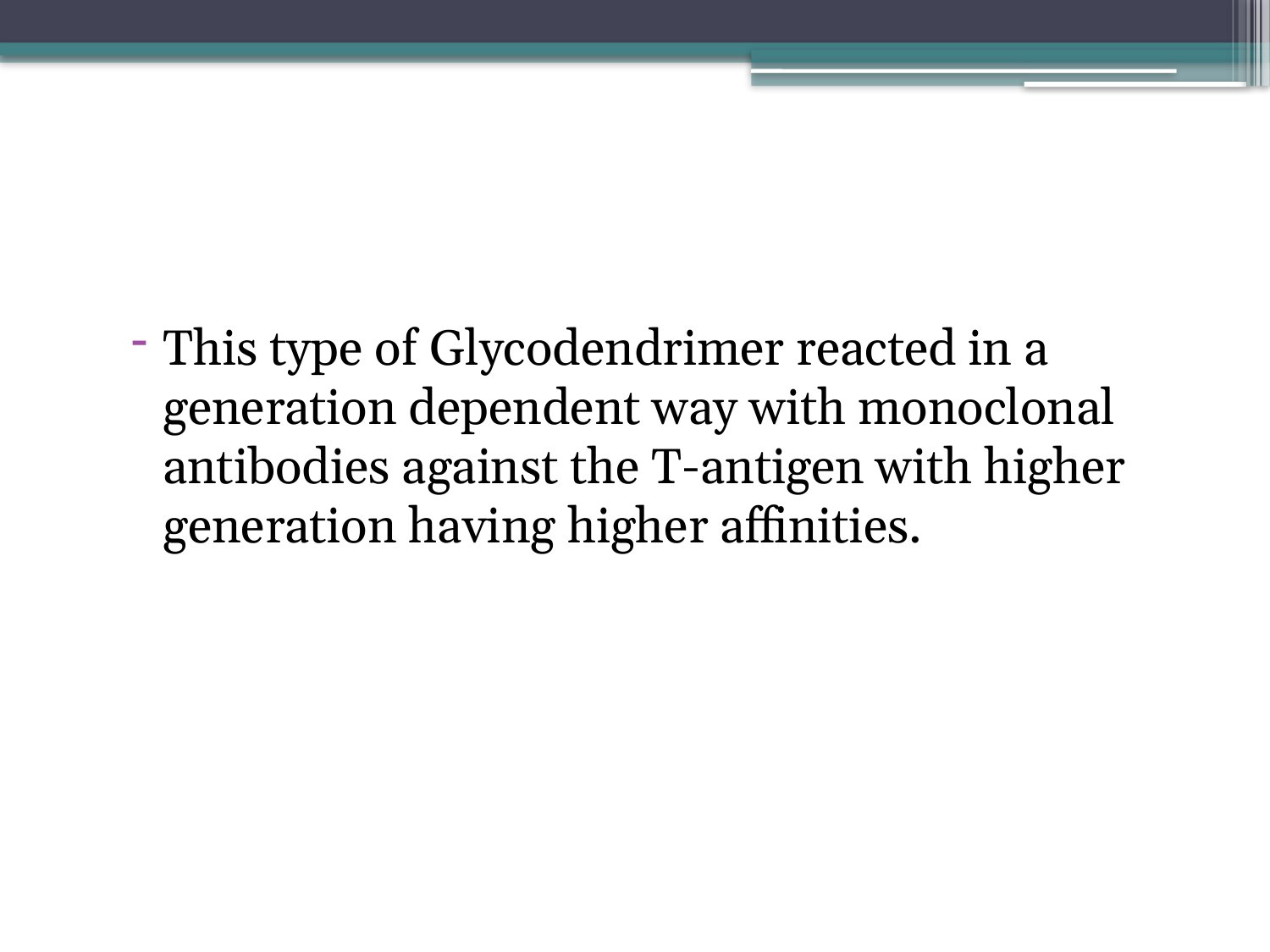

This type of Glycodendrimer reacted in a generation dependent way with monoclonal antibodies against the T-antigen with higher generation having higher affinities.